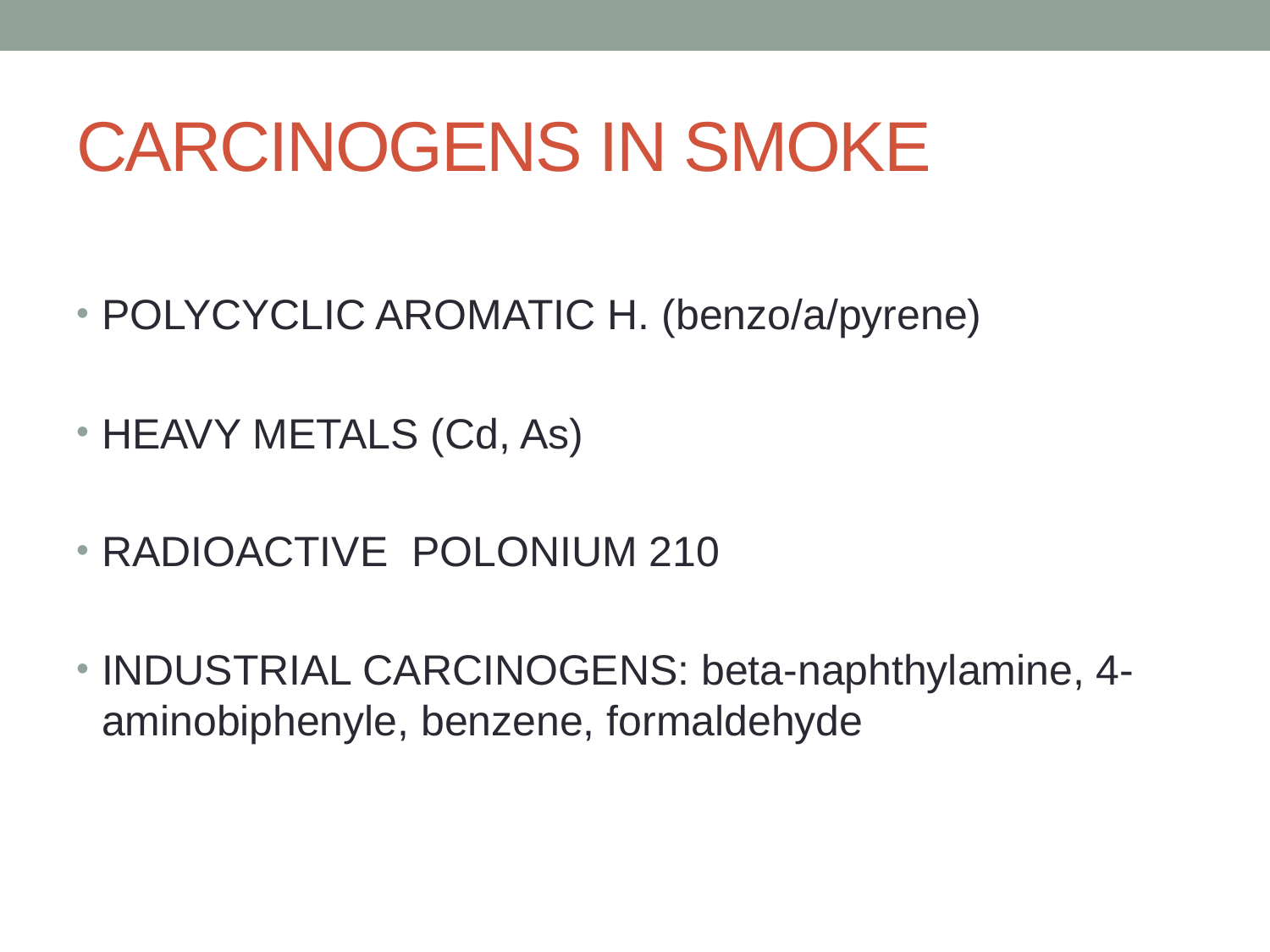

# CARCINOGENS IN SMOKE

POLYCYCLIC AROMATIC H. (benzo/a/pyrene)

HEAVY METALS (Cd, As)

RADIOACTIVE  POLONIUM 210

INDUSTRIAL CARCINOGENS: beta-naphthylamine, 4-aminobiphenyle, benzene, formaldehyde